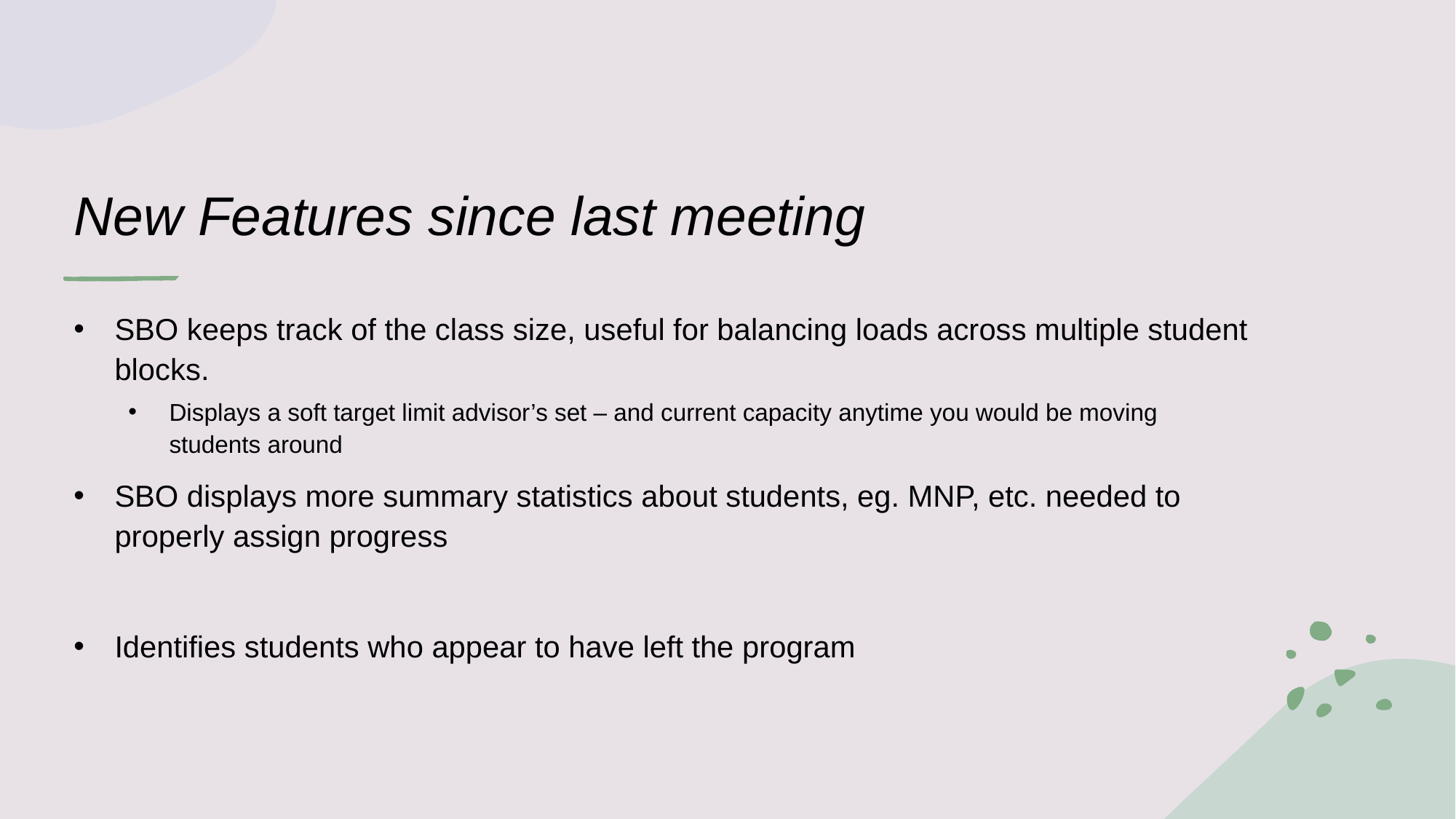

# New Features since last meeting
SBO keeps track of the class size, useful for balancing loads across multiple student blocks.
Displays a soft target limit advisor’s set – and current capacity anytime you would be moving students around
SBO displays more summary statistics about students, eg. MNP, etc. needed to properly assign progress

Identifies students who appear to have left the program